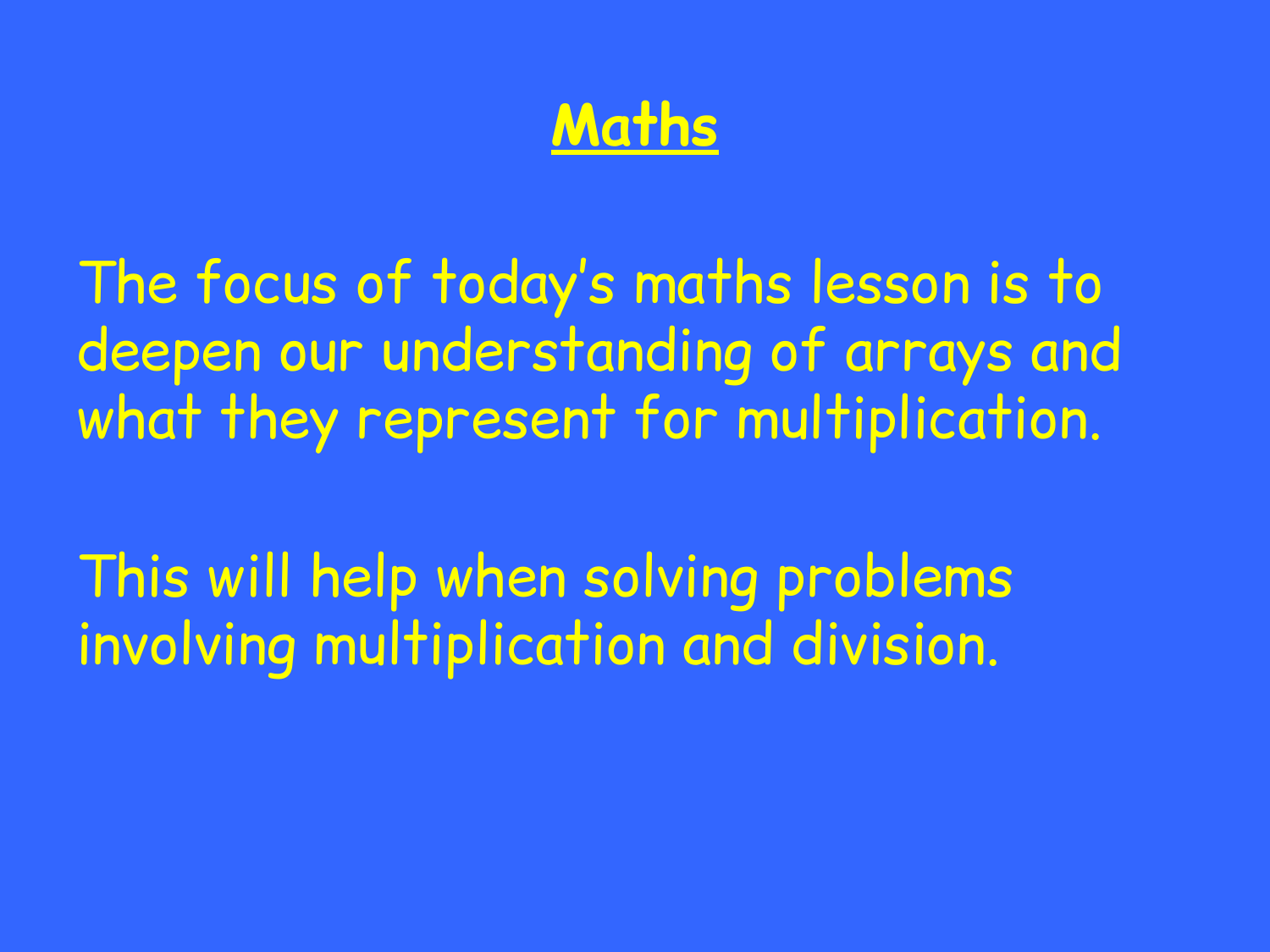

Maths

The focus of today’s maths lesson is to deepen our understanding of arrays and what they represent for multiplication.

This will help when solving problems involving multiplication and division.